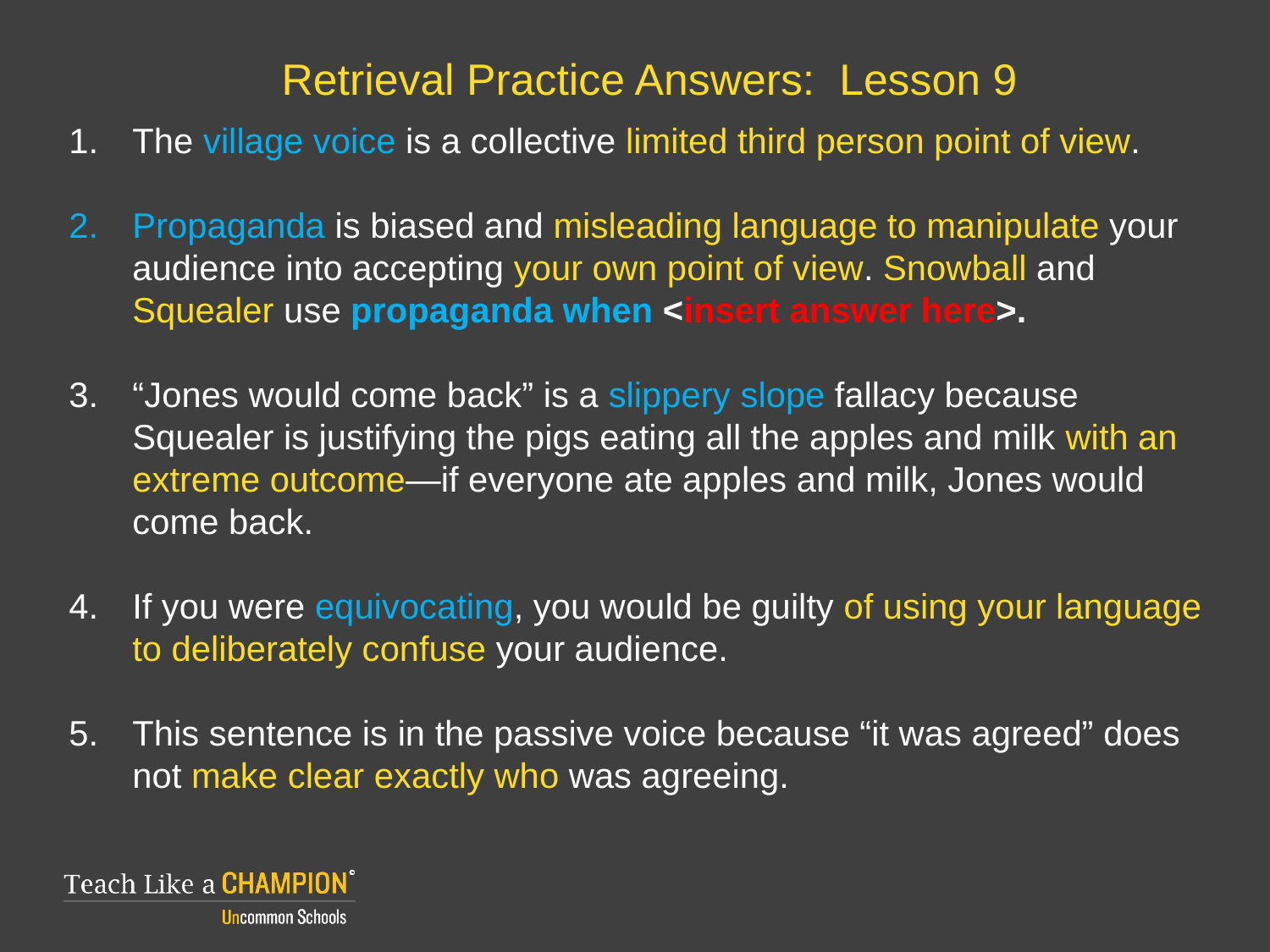

# Retrieval Practice Answers:  Lesson 9
The village voice is a collective limited third person point of view.

Propaganda is biased and misleading language to manipulate your audience into accepting your own point of view. Snowball and Squealer use propaganda when <insert answer here>.

“Jones would come back” is a slippery slope fallacy because Squealer is justifying the pigs eating all the apples and milk with an extreme outcome—if everyone ate apples and milk, Jones would come back.

If you were equivocating, you would be guilty of using your language to deliberately confuse your audience.

This sentence is in the passive voice because “it was agreed” does not make clear exactly who was agreeing.